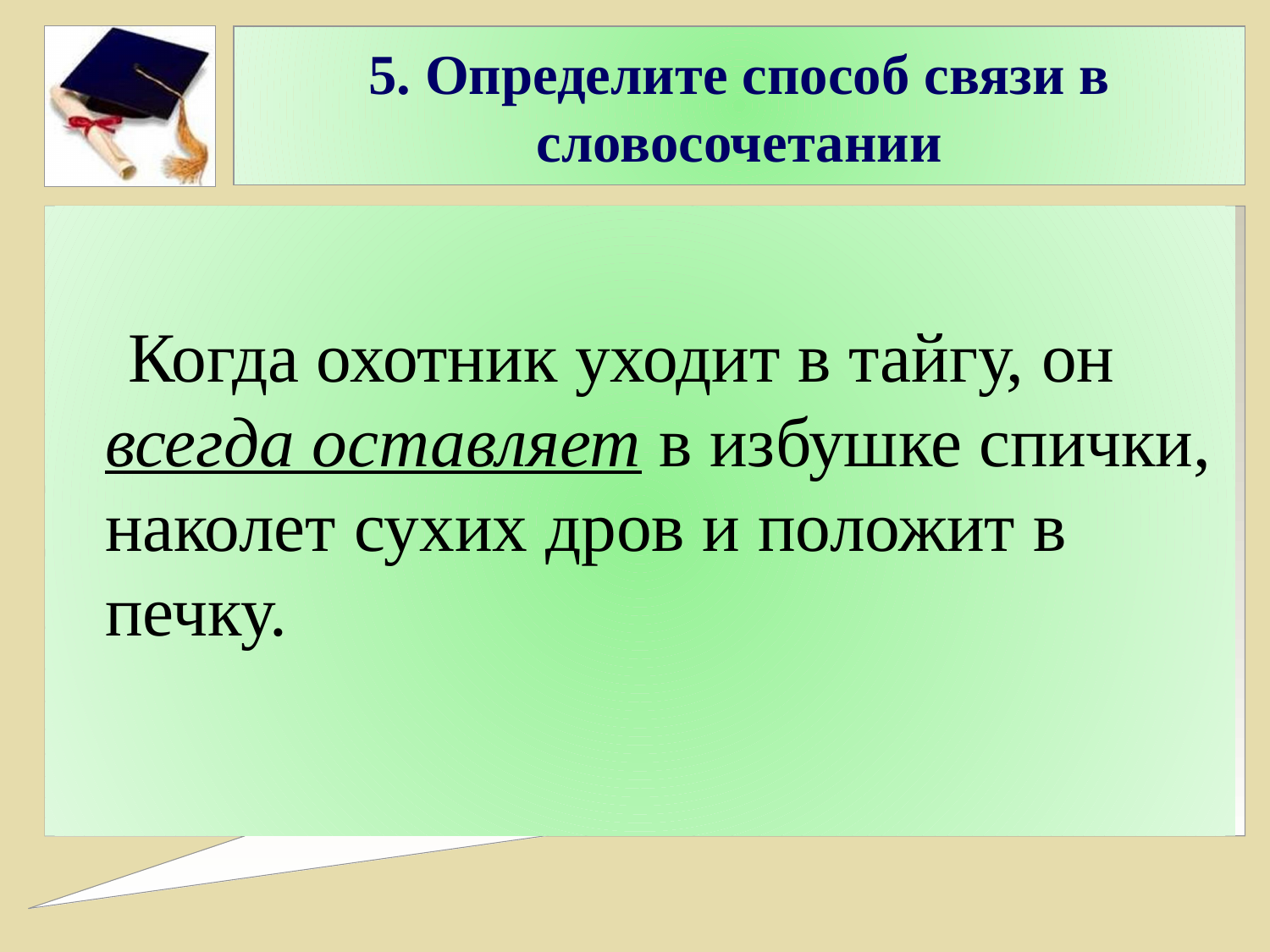

# 5. Определите способ связи в словосочетании

    Когда охотник уходит в тайгу, он всегда оставляет в избушке спички, наколет сухих дров и положит в печку.